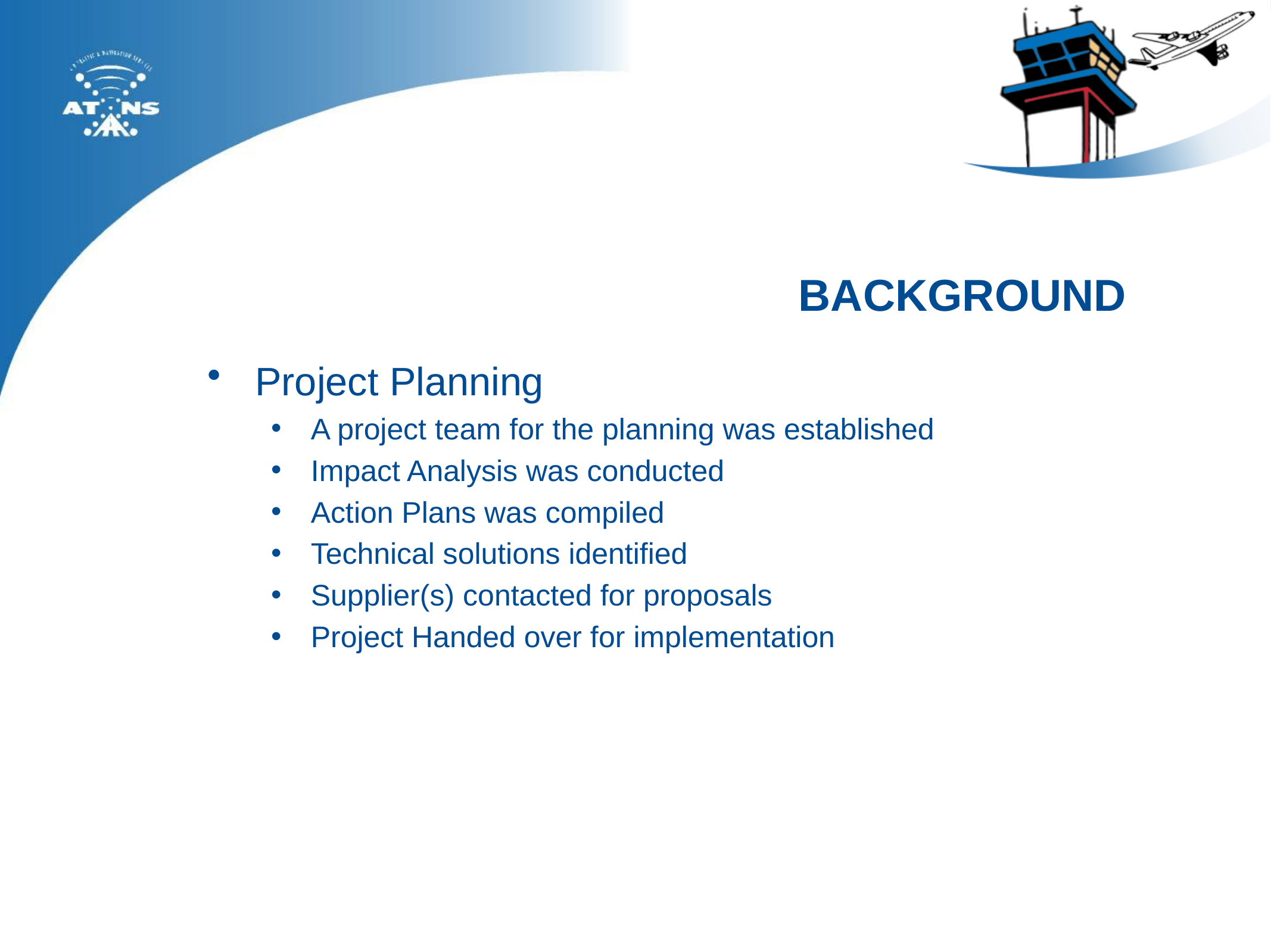

# BACKGROUND
Project Planning
A project team for the planning was established
Impact Analysis was conducted
Action Plans was compiled
Technical solutions identified
Supplier(s) contacted for proposals
Project Handed over for implementation